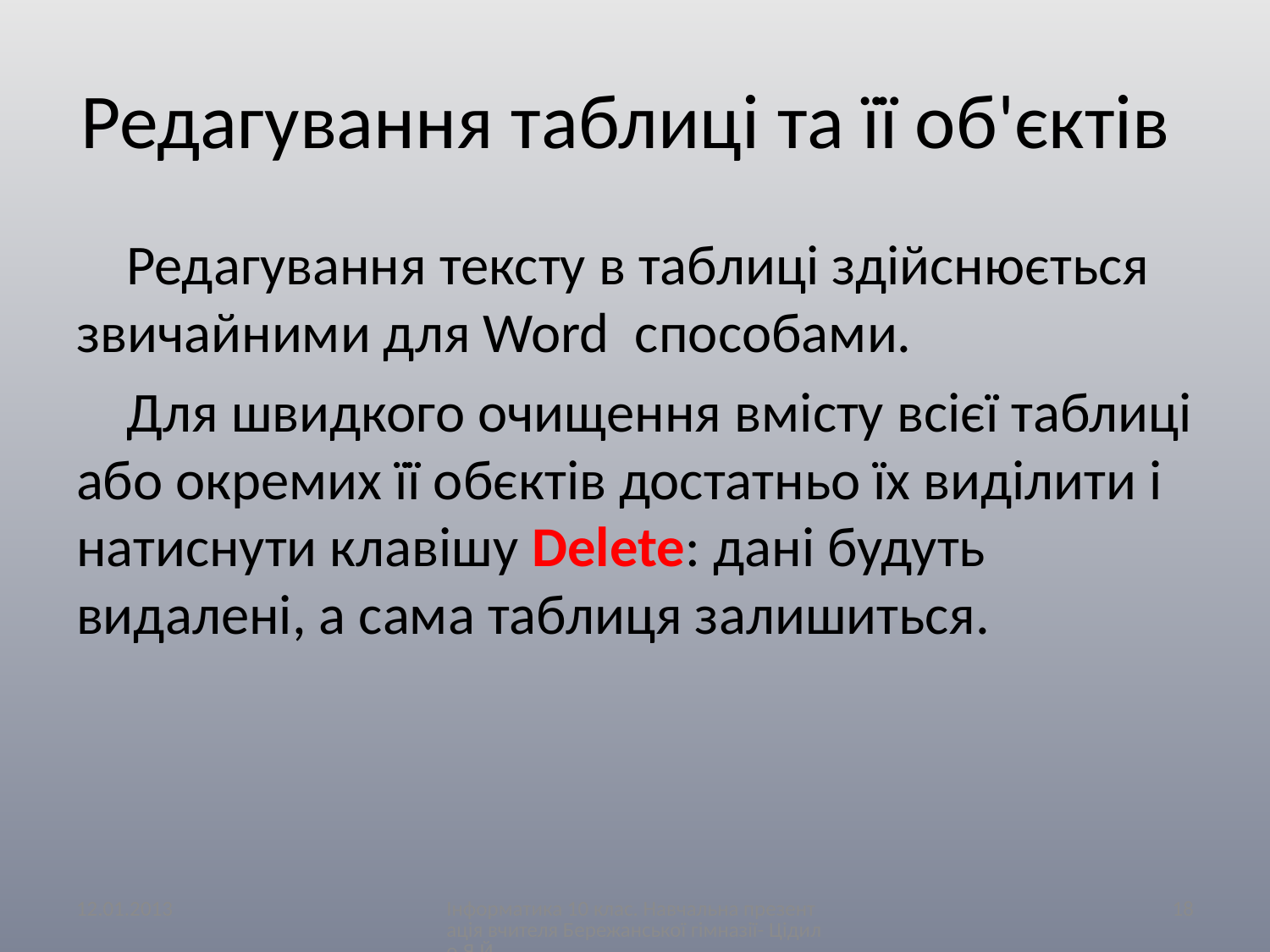

# Редагування таблиці та її об'єктів
Редагування тексту в таблиці здійснюється звичайними для Word  способами.
Для швидкого очищення вмісту всієї таблиці або окремих її обєктів достатньо їх виділити і натиснути клавішу Delete: дані будуть видалені, а сама таблиця залишиться.

12.01.2013
Інформатика 10 клас. Навчальна презентація вчителя Бережанської гімназії- Цідило Я.Й.
18